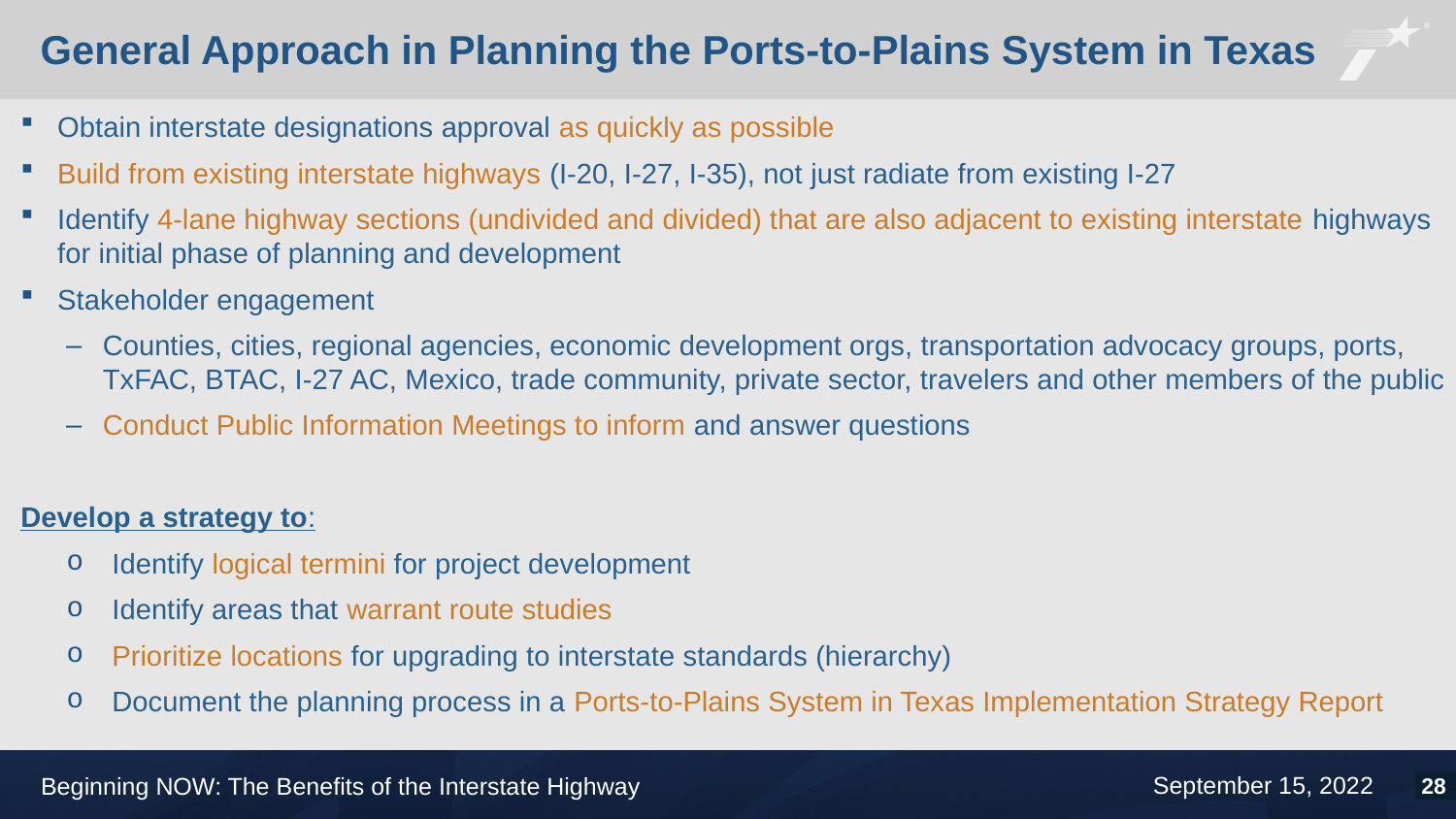

# General Approach in Planning the Ports-to-Plains System in Texas
Obtain interstate designations approval as quickly as possible
Build from existing interstate highways (I-20, I-27, I-35), not just radiate from existing I-27
Identify 4-lane highway sections (undivided and divided) that are also adjacent to existing interstate highways for initial phase of planning and development
Stakeholder engagement
Counties, cities, regional agencies, economic development orgs, transportation advocacy groups, ports, TxFAC, BTAC, I-27 AC, Mexico, trade community, private sector, travelers and other members of the public
Conduct Public Information Meetings to inform and answer questions

Develop a strategy to:
Identify logical termini for project development
Identify areas that warrant route studies
Prioritize locations for upgrading to interstate standards (hierarchy)
Document the planning process in a Ports-to-Plains System in Texas Implementation Strategy Report
28